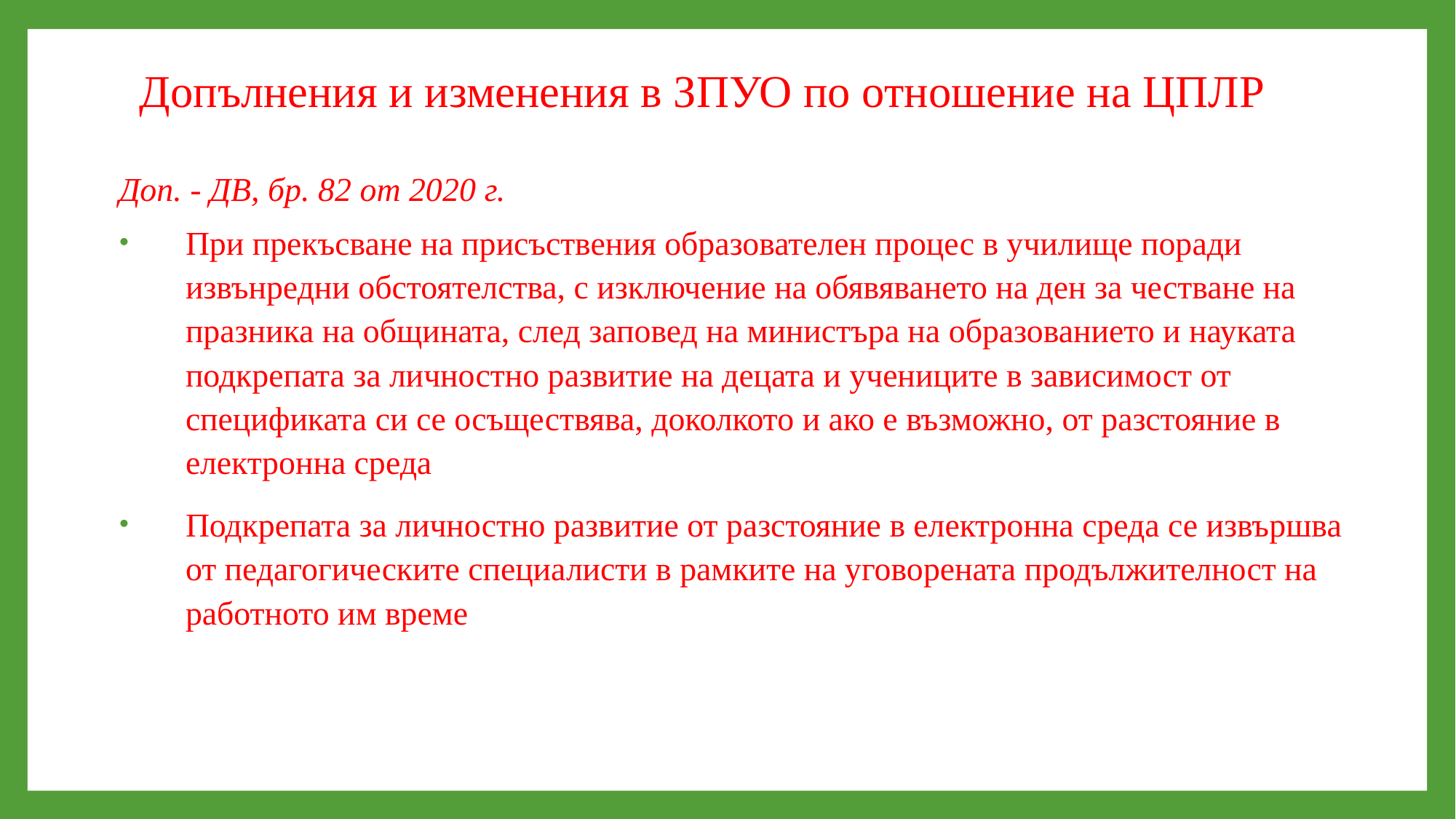

Допълнения и изменения в ЗПУО по отношение на ЦПЛР
Доп. - ДВ, бр. 82 от 2020 г.
При прекъсване на присъствения образователен процес в училище поради извънредни обстоятелства, с изключение на обявяването на ден за честване на празника на общината, след заповед на министъра на образованието и науката подкрепата за личностно развитие на децата и учениците в зависимост от спецификата си се осъществява, доколкото и ако е възможно, от разстояние в електронна среда
Подкрепата за личностно развитие от разстояние в електронна среда се извършва от педагогическите специалисти в рамките на уговорената продължителност на работното им време